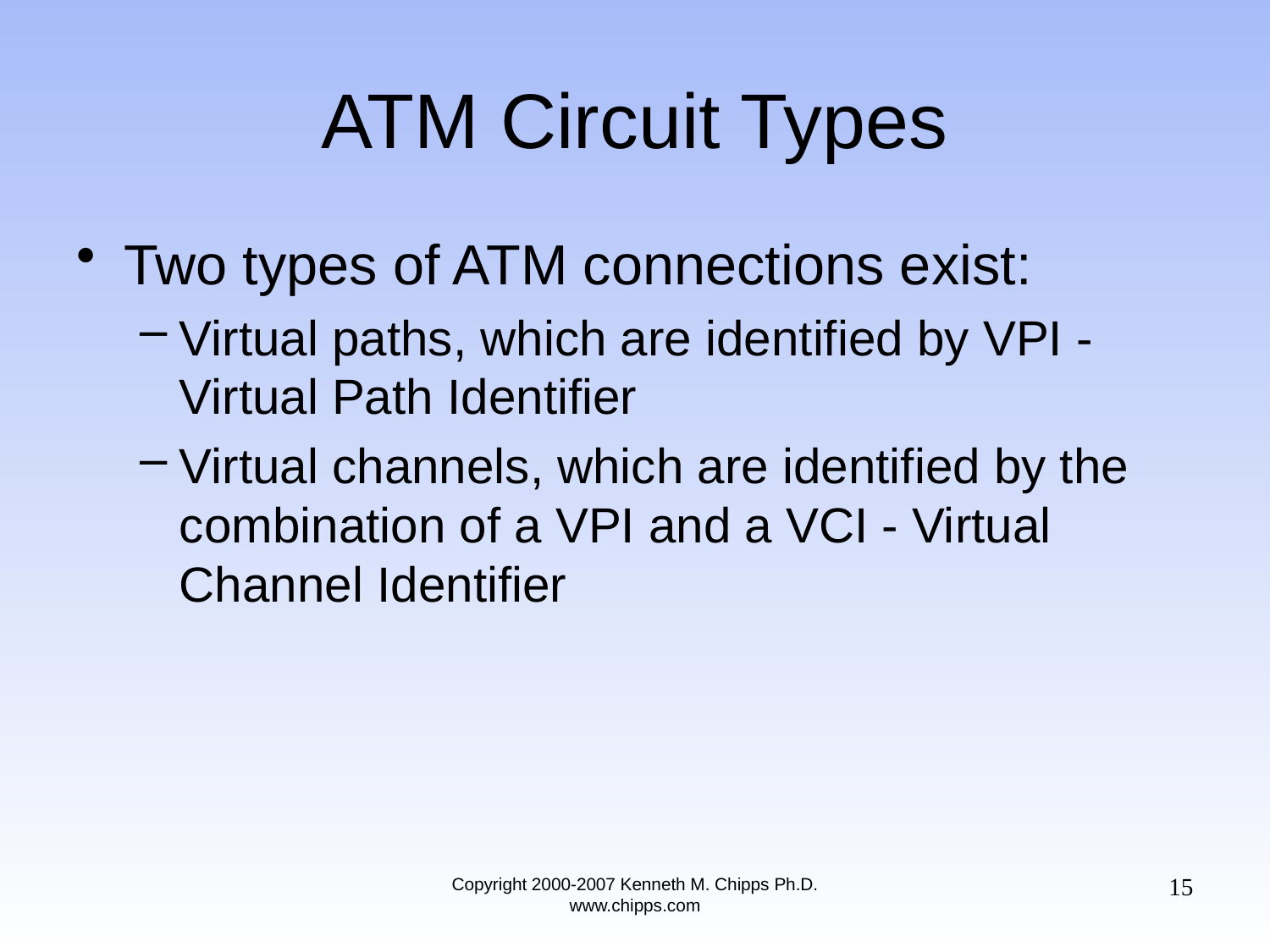

# ATM Circuit Types
Two types of ATM connections exist:
Virtual paths, which are identified by VPI - Virtual Path Identifier
Virtual channels, which are identified by the combination of a VPI and a VCI - Virtual Channel Identifier
15
Copyright 2000-2007 Kenneth M. Chipps Ph.D. www.chipps.com